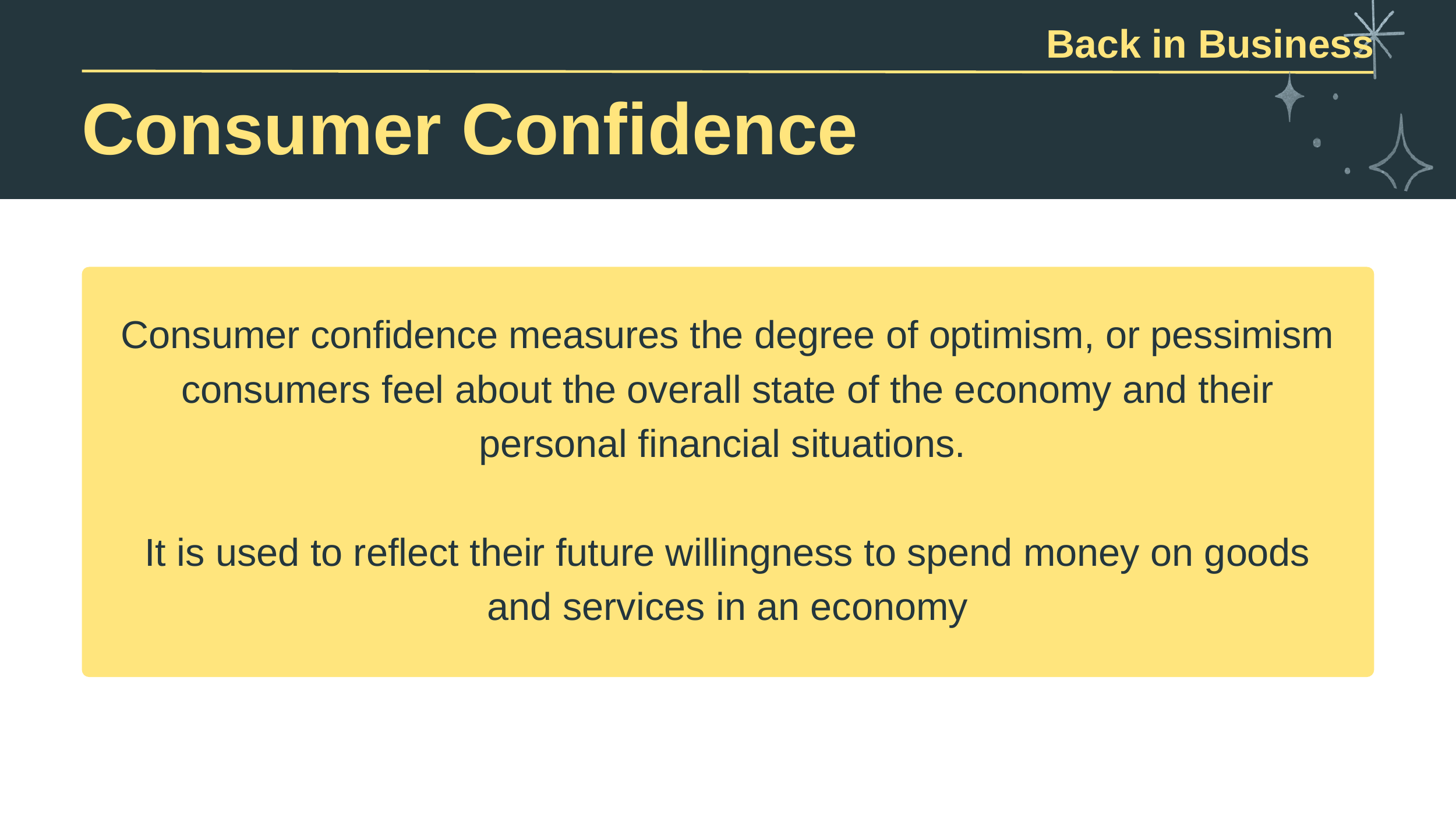

Back in Business
Consumer Confidence

Consumer confidence measures the degree of optimism, or pessimism consumers feel about the overall state of the economy and their personal financial situations.

It is used to reflect their future willingness to spend money on goods and services in an economy